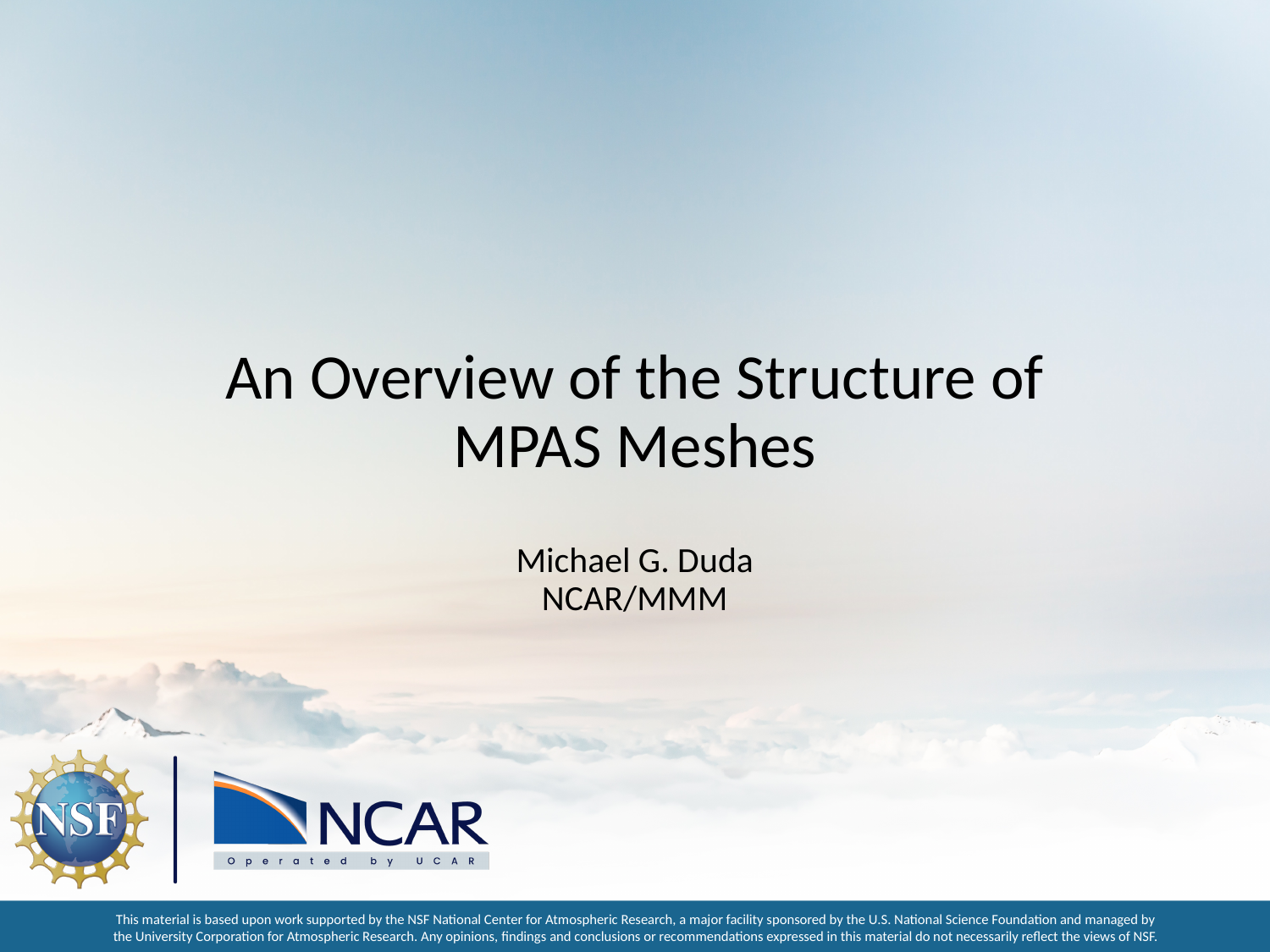

# An Overview of the Structure of MPAS Meshes
Michael G. Duda
NCAR/MMM